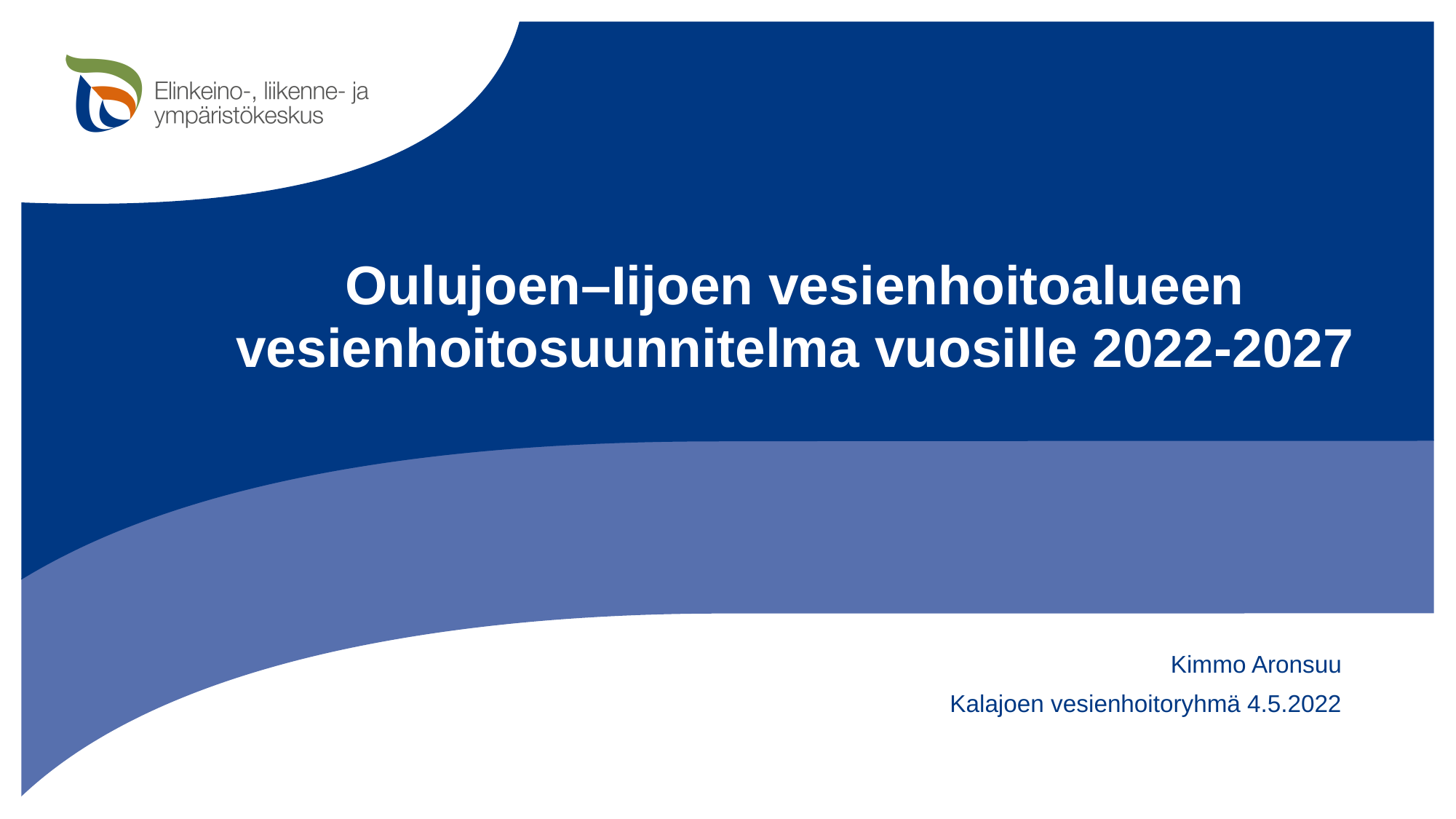

# Oulujoen–Iijoen vesienhoitoalueen vesienhoitosuunnitelma vuosille 2022-2027
Kimmo Aronsuu
Kalajoen vesienhoitoryhmä 4.5.2022